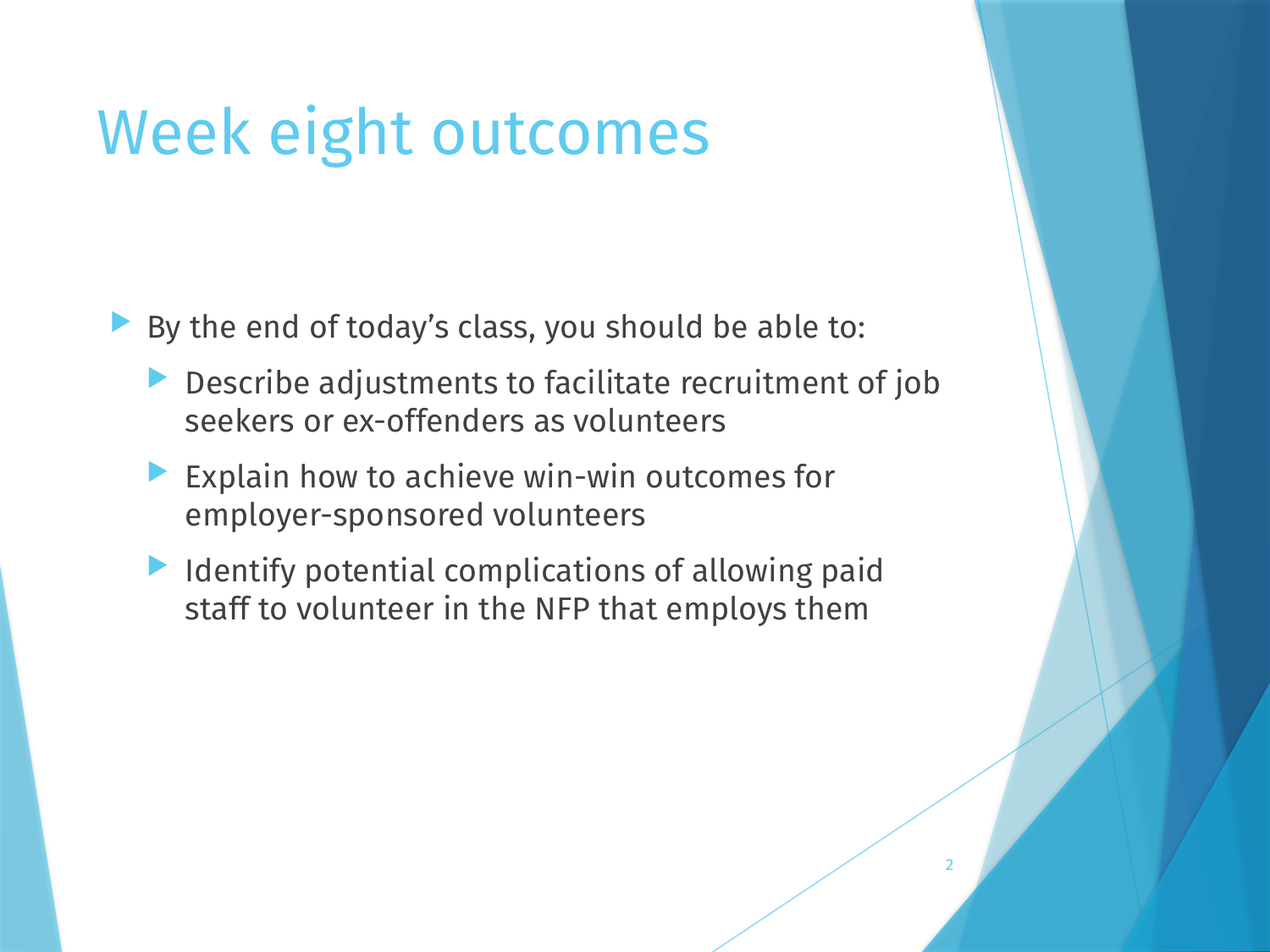

# Week eight outcomes
By the end of today’s class, you should be able to:
Describe adjustments to facilitate recruitment of job seekers or ex-offenders as volunteers
Explain how to achieve win-win outcomes for employer-sponsored volunteers
Identify potential complications of allowing paid staff to volunteer in the NFP that employs them

2